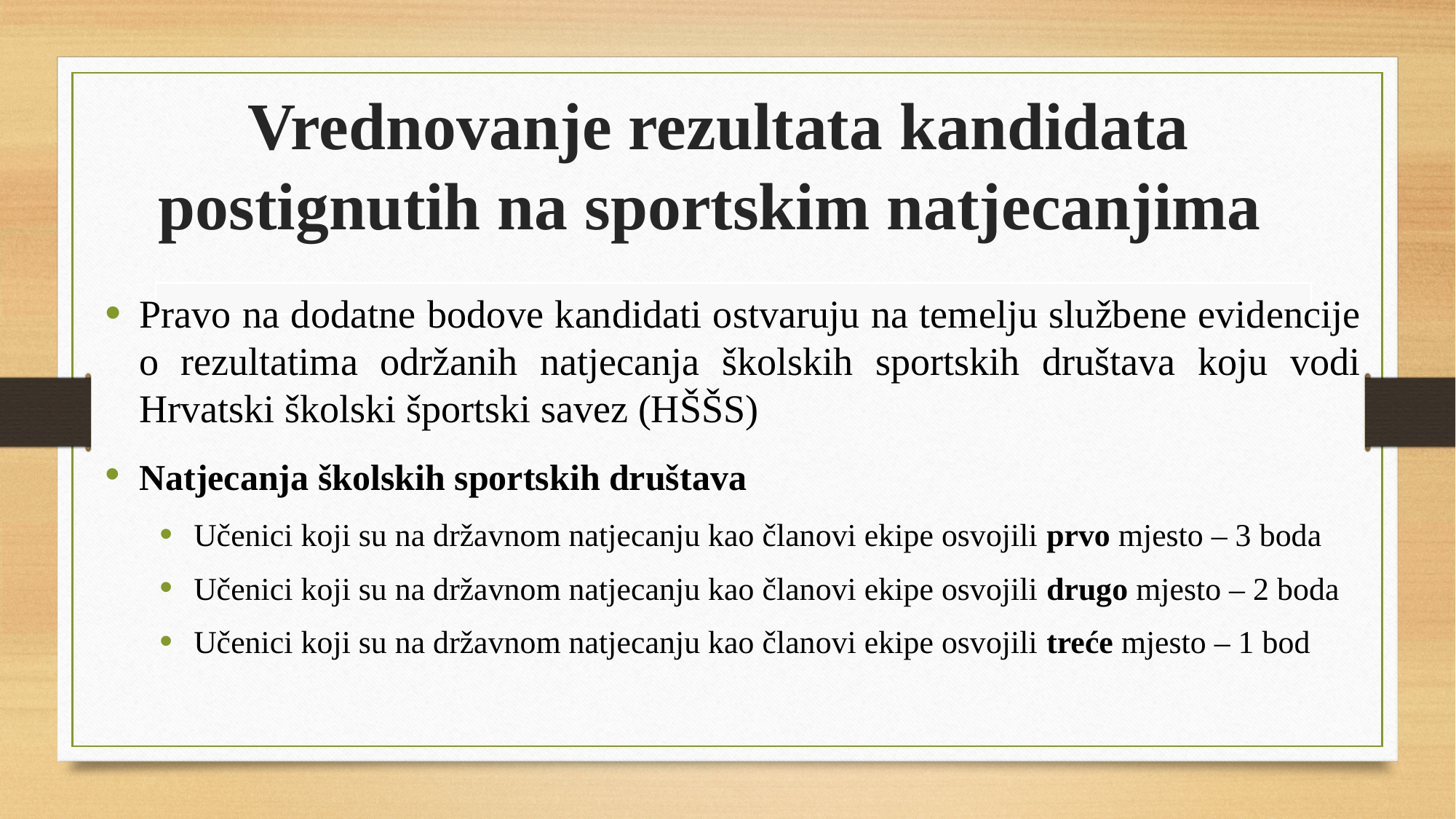

# Vrednovanje rezultata kandidata postignutih na sportskim natjecanjima
Pravo na dodatne bodove kandidati ostvaruju na temelju službene evidencije o rezultatima održanih natjecanja školskih sportskih društava koju vodi Hrvatski školski športski savez (HŠŠS)
Natjecanja školskih sportskih društava
Učenici koji su na državnom natjecanju kao članovi ekipe osvojili prvo mjesto – 3 boda
Učenici koji su na državnom natjecanju kao članovi ekipe osvojili drugo mjesto – 2 boda
Učenici koji su na državnom natjecanju kao članovi ekipe osvojili treće mjesto – 1 bod